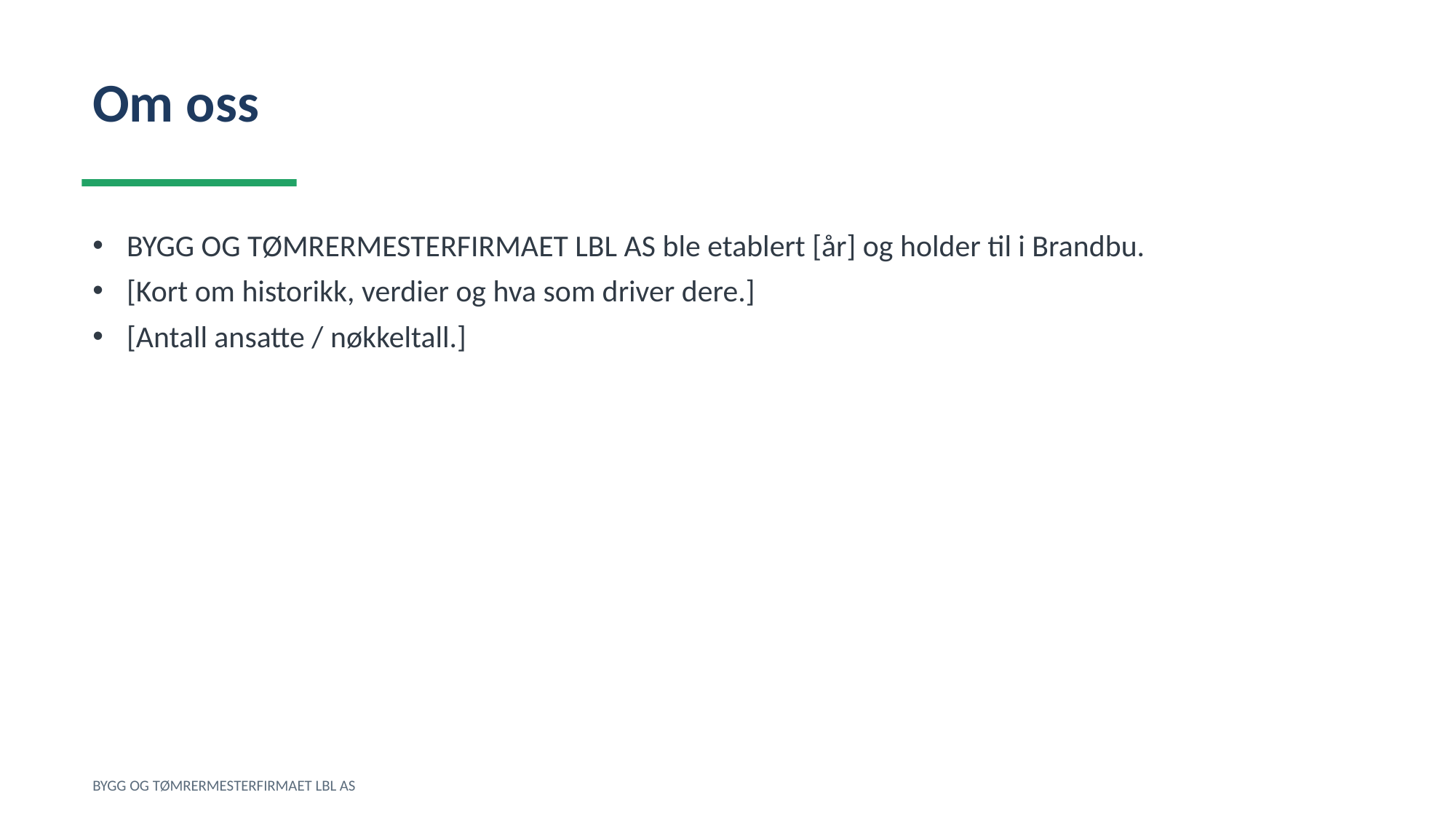

Om oss

BYGG OG TØMRERMESTERFIRMAET LBL AS ble etablert [år] og holder til i Brandbu.
[Kort om historikk, verdier og hva som driver dere.]
[Antall ansatte / nøkkeltall.]
BYGG OG TØMRERMESTERFIRMAET LBL AS